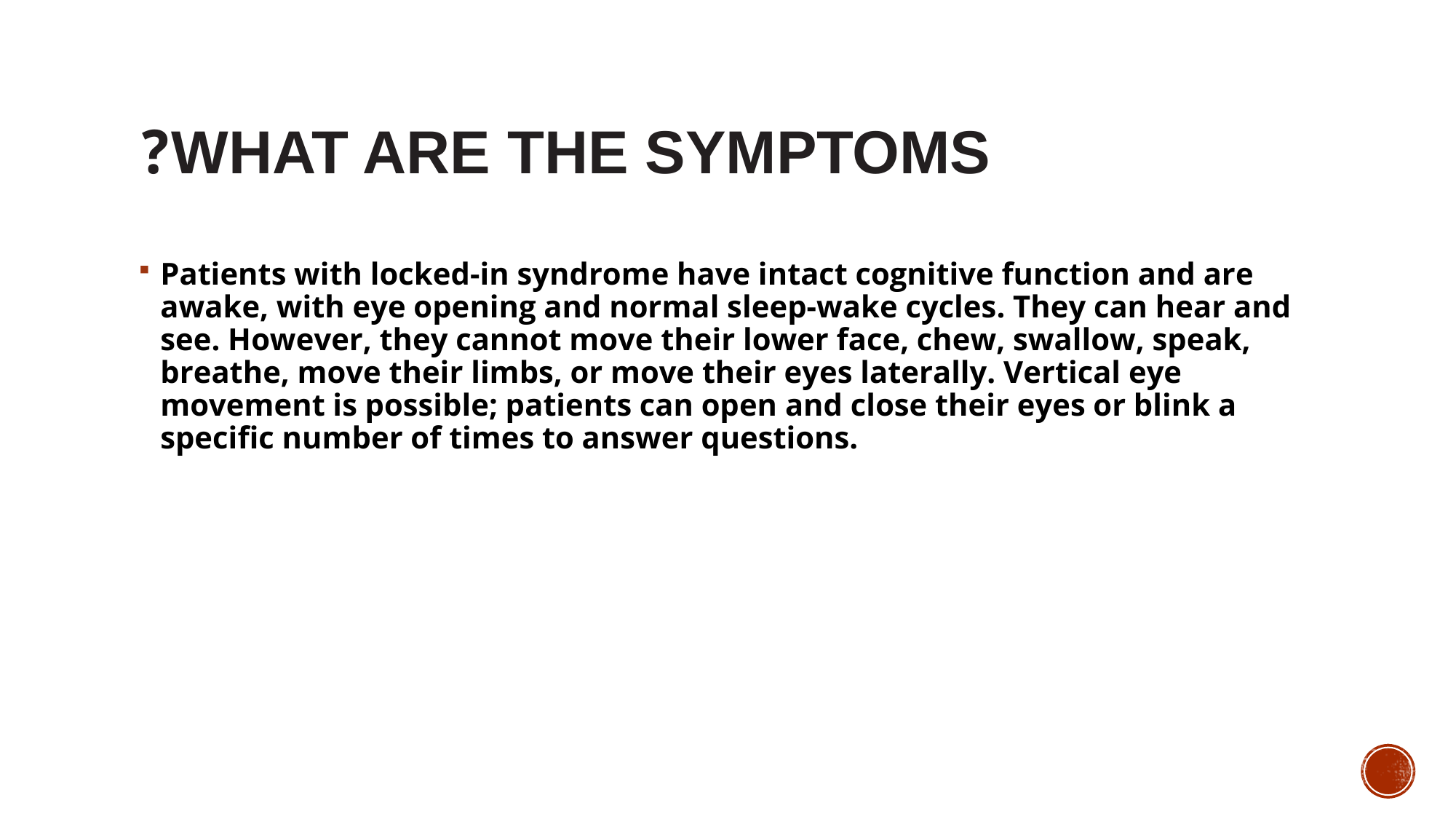

# What are the symptoms?
Patients with locked-in syndrome have intact cognitive function and are awake, with eye opening and normal sleep-wake cycles. They can hear and see. However, they cannot move their lower face, chew, swallow, speak, breathe, move their limbs, or move their eyes laterally. Vertical eye movement is possible; patients can open and close their eyes or blink a specific number of times to answer questions.